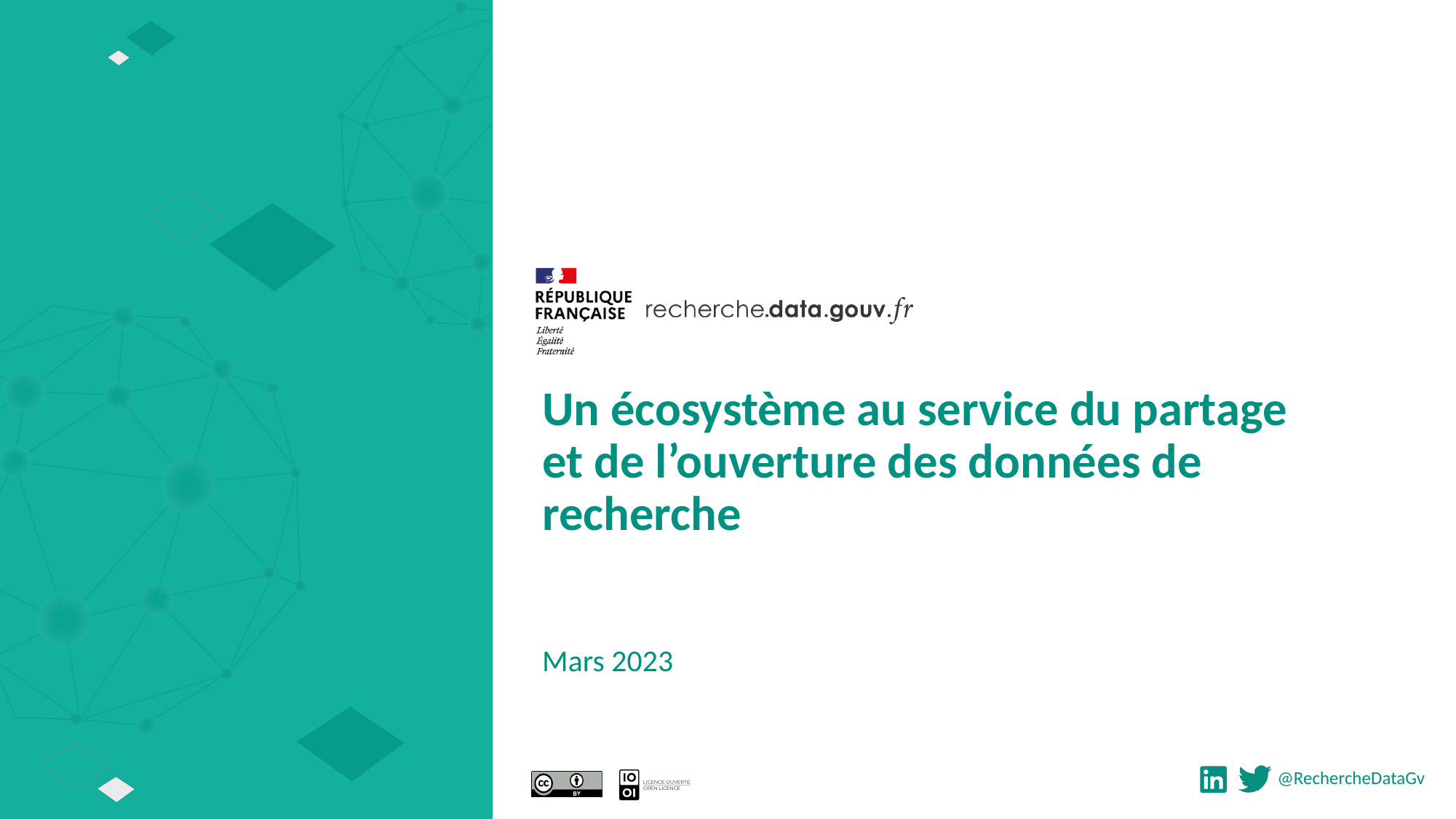

Un écosystème au service du partage
et de l’ouverture des données de recherche

Mars 2023